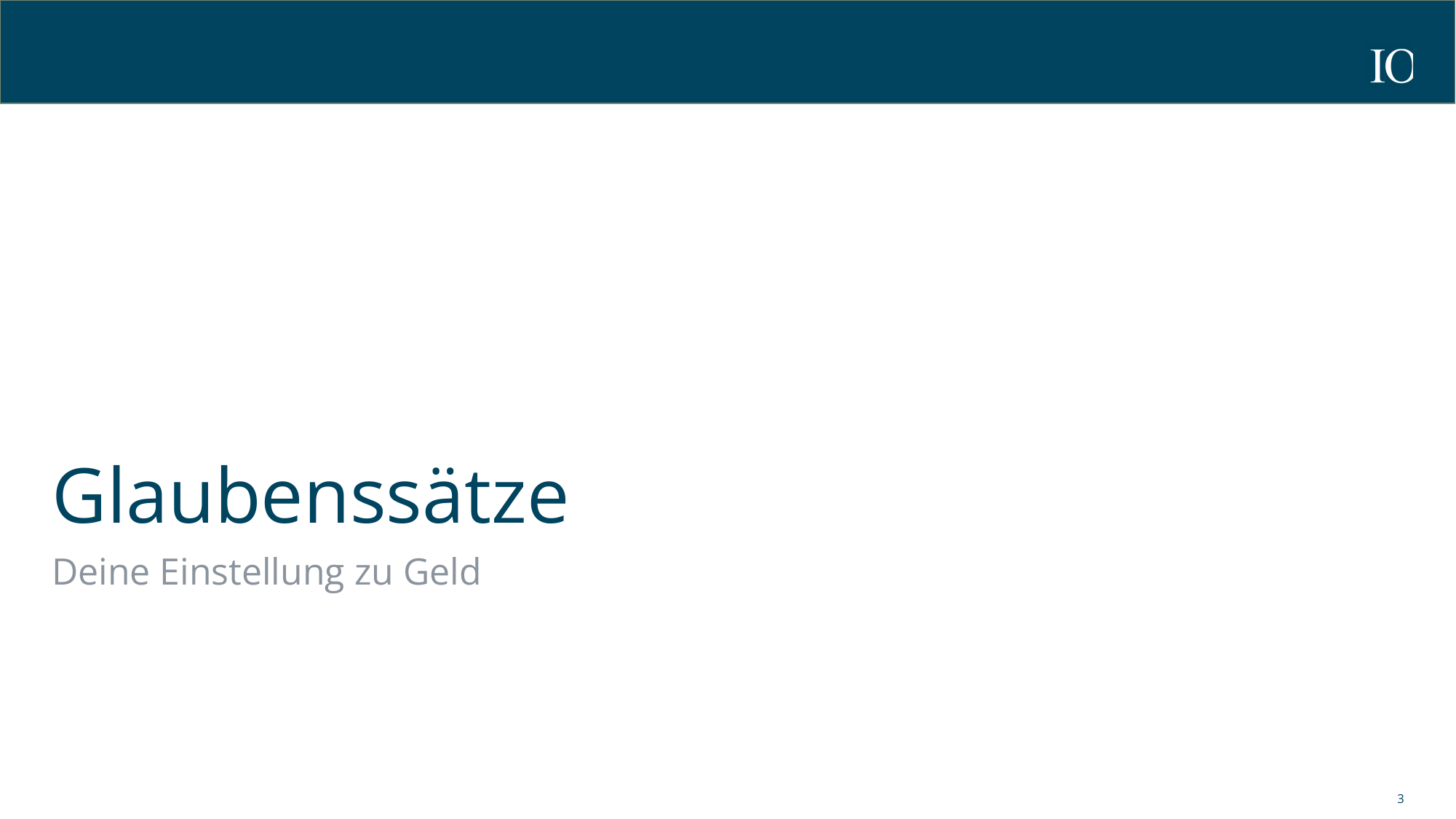

# Glaubenssätze
Deine Einstellung zu Geld
3